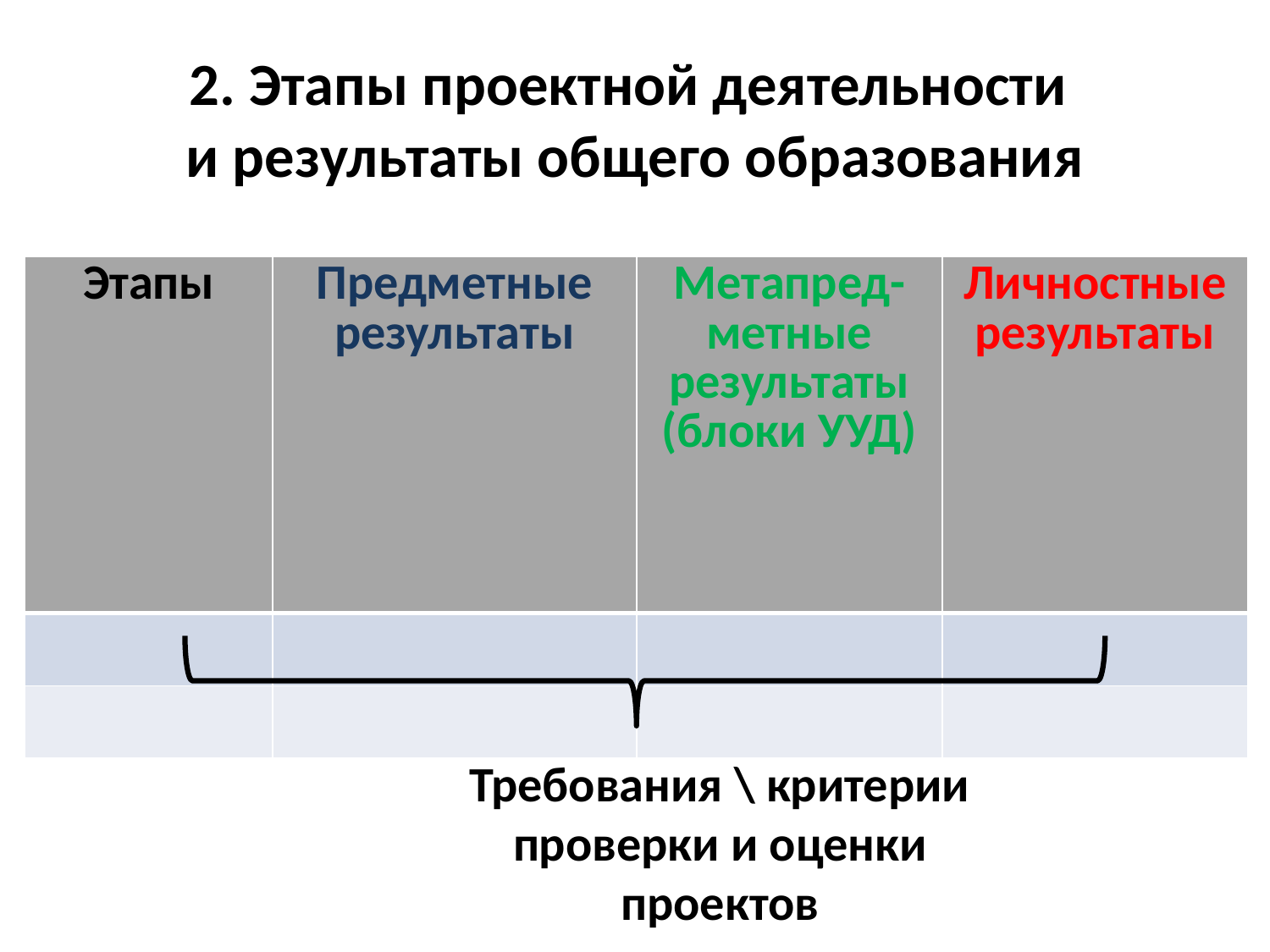

# 2. Этапы проектной деятельности и результаты общего образования

| Этапы | Предметные результаты | Метапред-метные результаты (блоки УУД) | Личностные результаты |
| --- | --- | --- | --- |
|  |  |  |  |
|  |  |  |  |
Требования \ критерии проверки и оценки проектов